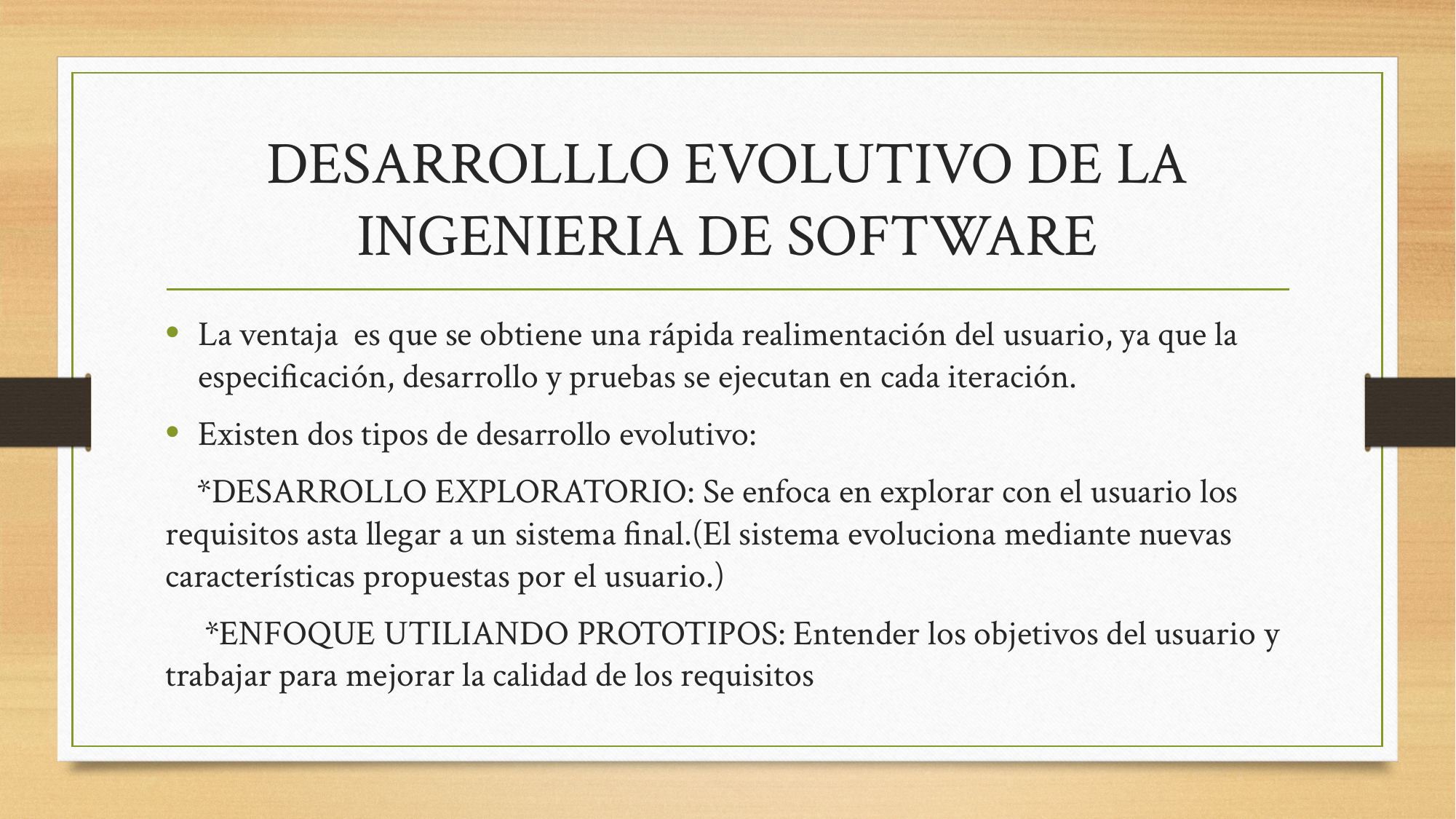

# DESARROLLLO EVOLUTIVO DE LA INGENIERIA DE SOFTWARE
La ventaja  es que se obtiene una rápida realimentación del usuario, ya que la especificación, desarrollo y pruebas se ejecutan en cada iteración.
Existen dos tipos de desarrollo evolutivo:
    *DESARROLLO EXPLORATORIO: Se enfoca en explorar con el usuario los requisitos asta llegar a un sistema final.(El sistema evoluciona mediante nuevas características propuestas por el usuario.)
     *ENFOQUE UTILIANDO PROTOTIPOS: Entender los objetivos del usuario y trabajar para mejorar la calidad de los requisitos